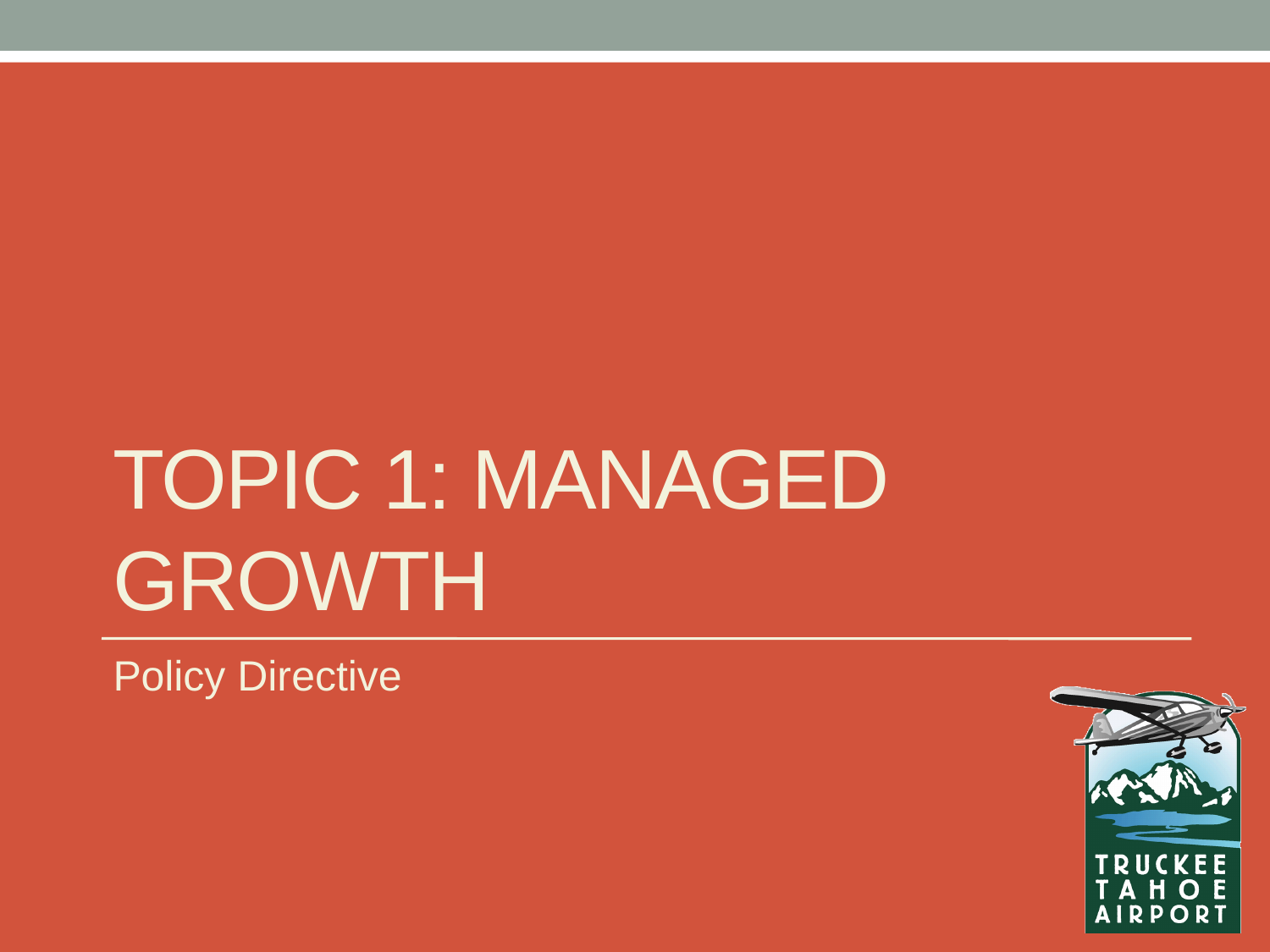

# Topic 1: Managed growth
Policy Directive